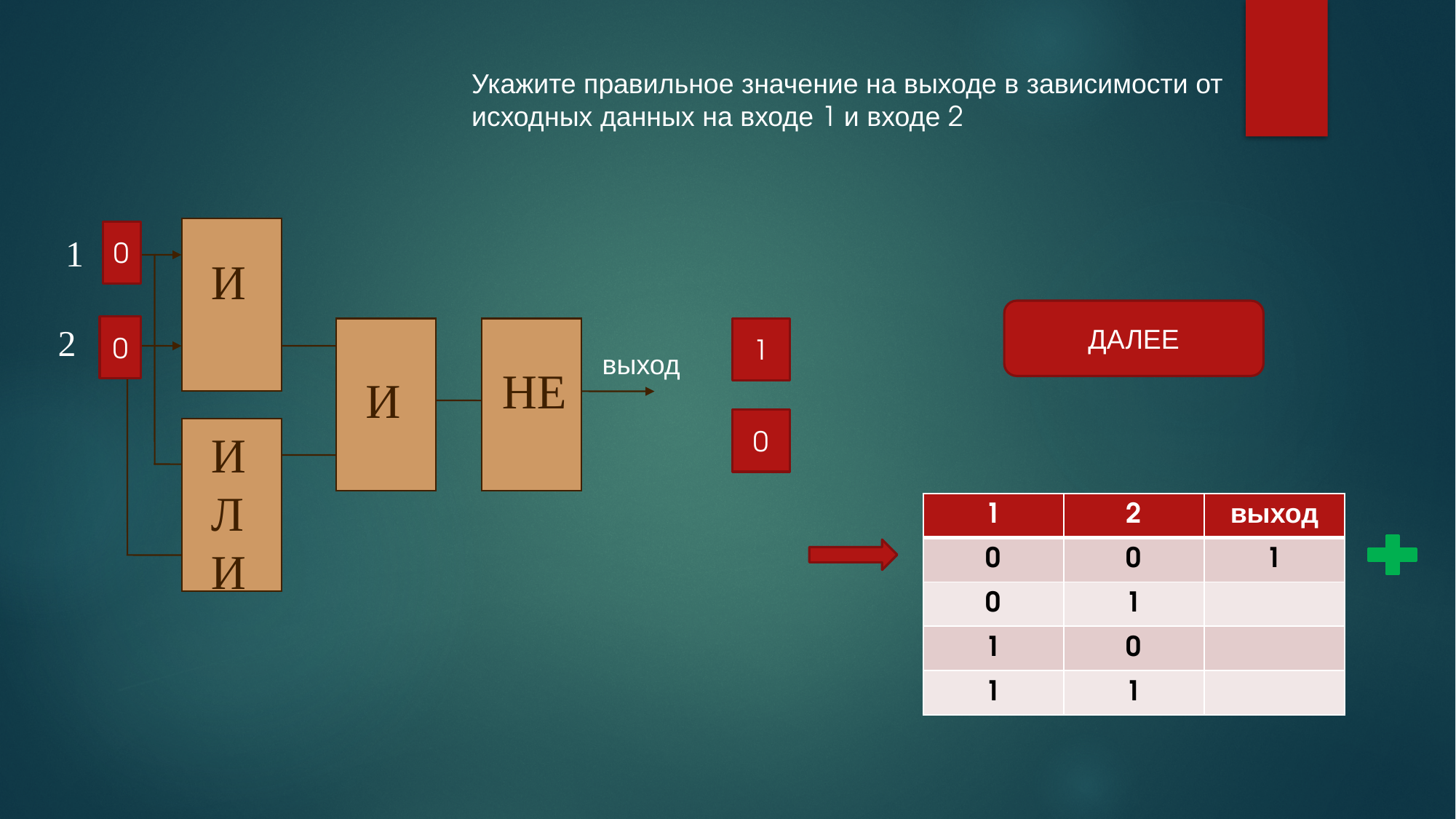

Укажите правильное значение на выходе в зависимости от исходных данных на входе 1 и входе 2

1
И

2

НЕ
И

ИЛИ

0
ДАЛЕЕ
0
1
выход
0
0
| 1 | 2 | выход |
| --- | --- | --- |
| 0 | 0 | 1 |
| 0 | 1 |  |
| 1 | 0 |  |
| 1 | 1 |  |